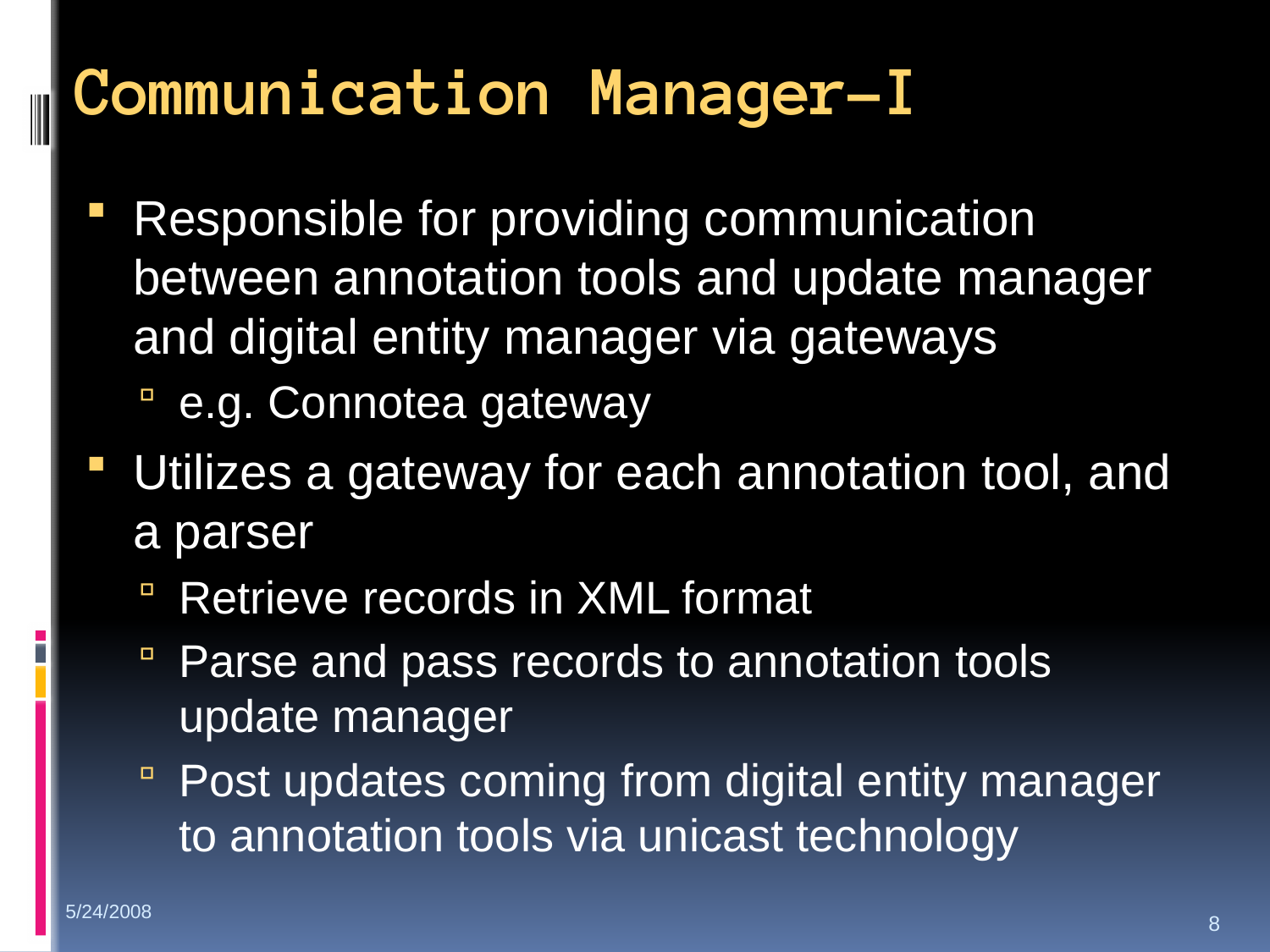

# Communication Manager-I
Responsible for providing communication between annotation tools and update manager and digital entity manager via gateways
e.g. Connotea gateway
Utilizes a gateway for each annotation tool, and a parser
Retrieve records in XML format
Parse and pass records to annotation tools update manager
Post updates coming from digital entity manager to annotation tools via unicast technology

5/24/2008
8